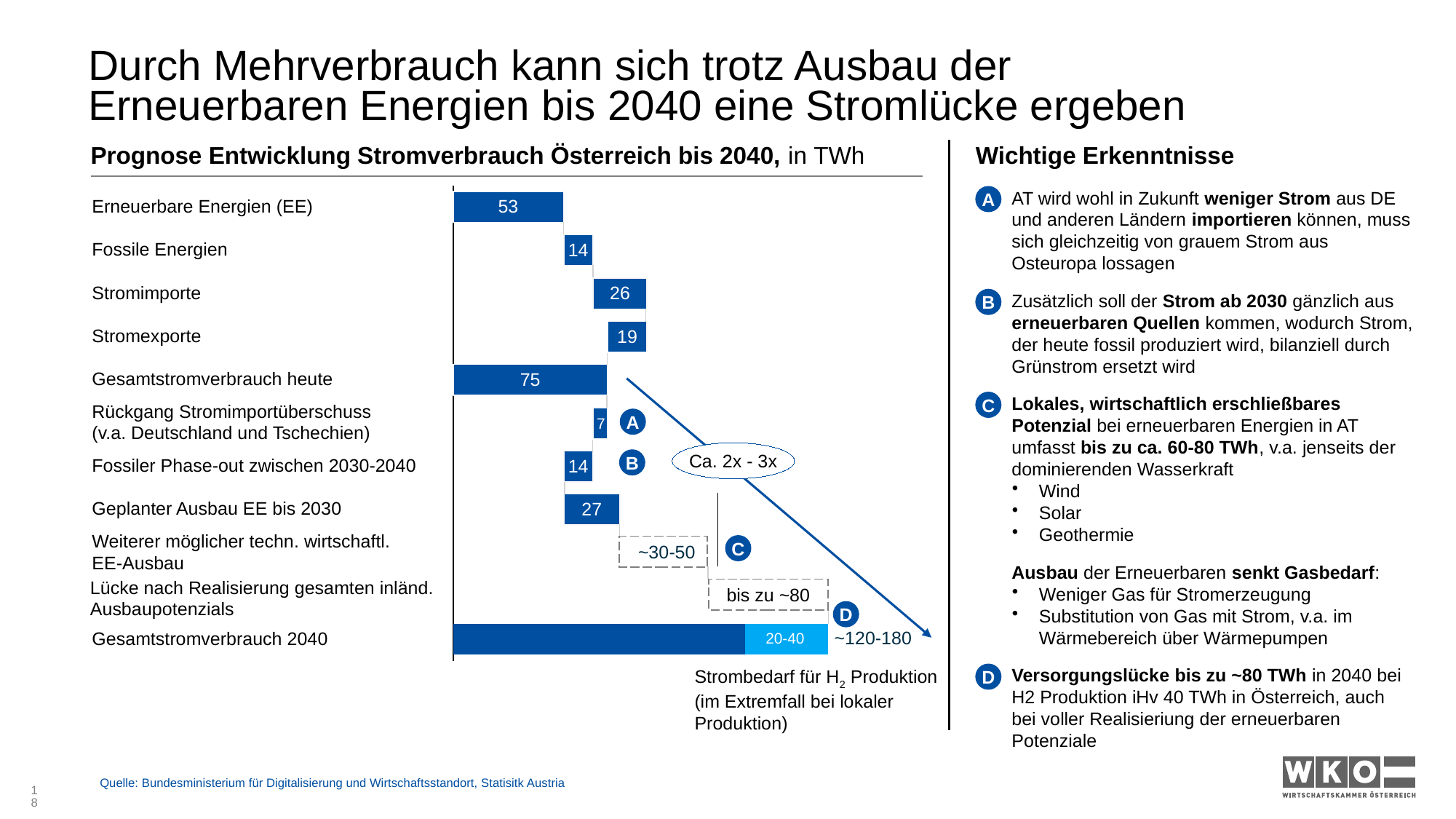

# Durch Mehrverbrauch kann sich trotz Ausbau der Erneuerbaren Energien bis 2040 eine Stromlücke ergeben
Prognose Entwicklung Stromverbrauch Österreich bis 2040, in TWh
Wichtige Erkenntnisse

### Chart

| Category |  |  |  |
|---|---|---|---|
A
AT wird wohl in Zukunft weniger Strom aus DE und anderen Ländern importieren können, muss sich gleichzeitig von grauem Strom aus Osteuropa lossagen
Erneuerbare Energien (EE)
Fossile Energien
Stromimporte
B
Zusätzlich soll der Strom ab 2030 gänzlich aus erneuerbaren Quellen kommen, wodurch Strom, der heute fossil produziert wird, bilanziell durch Grünstrom ersetzt wird
Stromexporte
Gesamtstromverbrauch heute
C
Lokales, wirtschaftlich erschließbares Potenzial bei erneuerbaren Energien in AT umfasst bis zu ca. 60-80 TWh, v.a. jenseits der dominierenden Wasserkraft
Wind
Solar
Geothermie
Rückgang Stromimportüberschuss
(v.a. Deutschland und Tschechien)
A
7
Ca. 2x - 3x
B
Fossiler Phase-out zwischen 2030-2040
Geplanter Ausbau EE bis 2030
Weiterer möglicher techn. wirtschaftl.
EE-Ausbau
C

~30-50
Ausbau der Erneuerbaren senkt Gasbedarf:
Weniger Gas für Stromerzeugung
Substitution von Gas mit Strom, v.a. im Wärmebereich über Wärmepumpen

bis zu ~80
Lücke nach Realisierung gesamten inländ.
Ausbaupotenzials
D
20-40
~120-180
Gesamtstromverbrauch 2040
D
Versorgungslücke bis zu ~80 TWh in 2040 bei H2 Produktion iHv 40 TWh in Österreich, auch bei voller Realisieriung der erneuerbaren Potenziale
Strombedarf für H2 Produktion (im Extremfall bei lokaler Produktion)
Quelle: Bundesministerium für Digitalisierung und Wirtschaftsstandort, Statisitk Austria
18